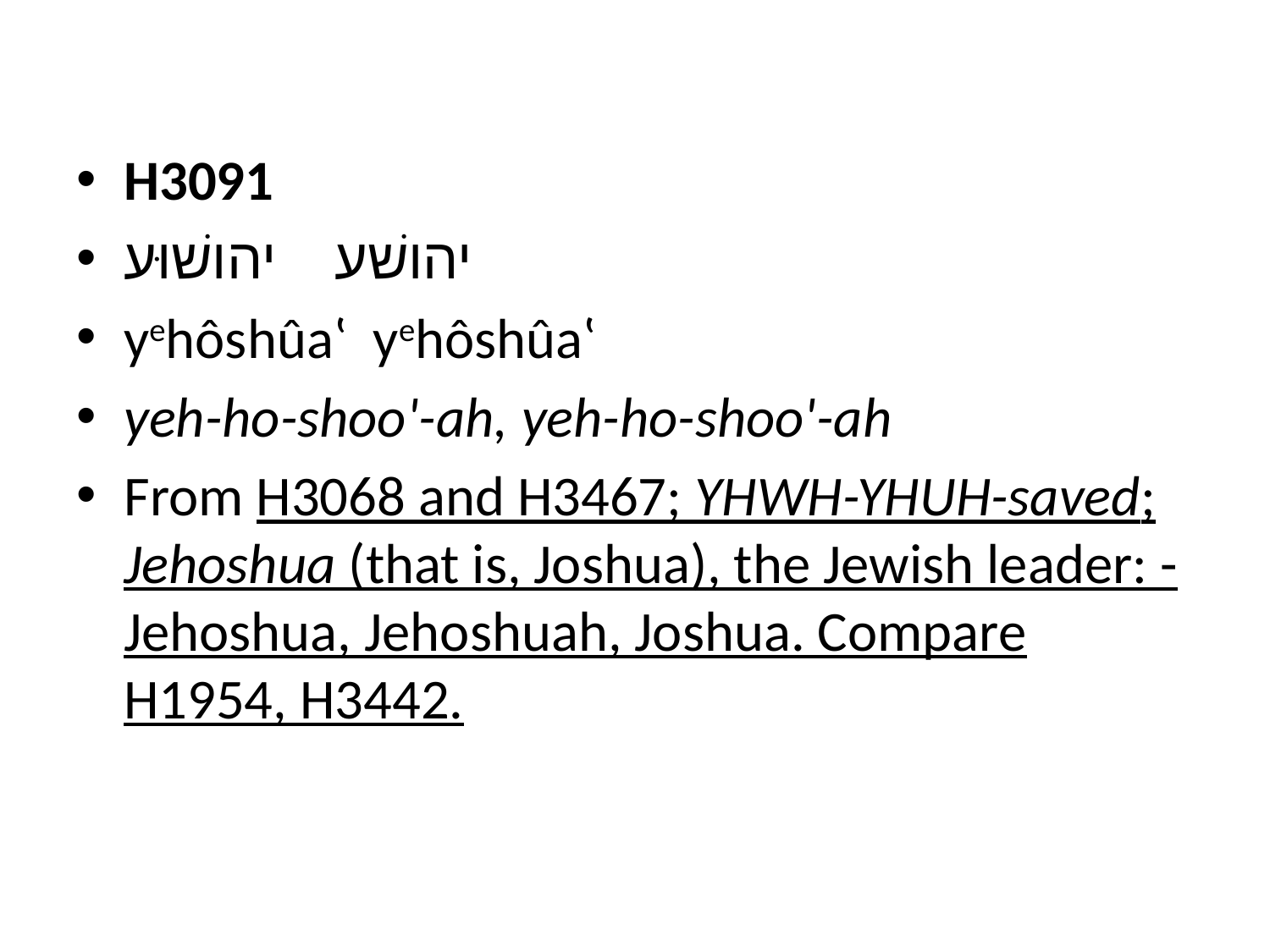

H3091
יהושׁע    יהושׁוּע
yehôshûa‛  yehôshûa‛
yeh-ho-shoo'-ah, yeh-ho-shoo'-ah
From H3068 and H3467; YHWH-YHUH-saved; Jehoshua (that is, Joshua), the Jewish leader: - Jehoshua, Jehoshuah, Joshua. Compare H1954, H3442.